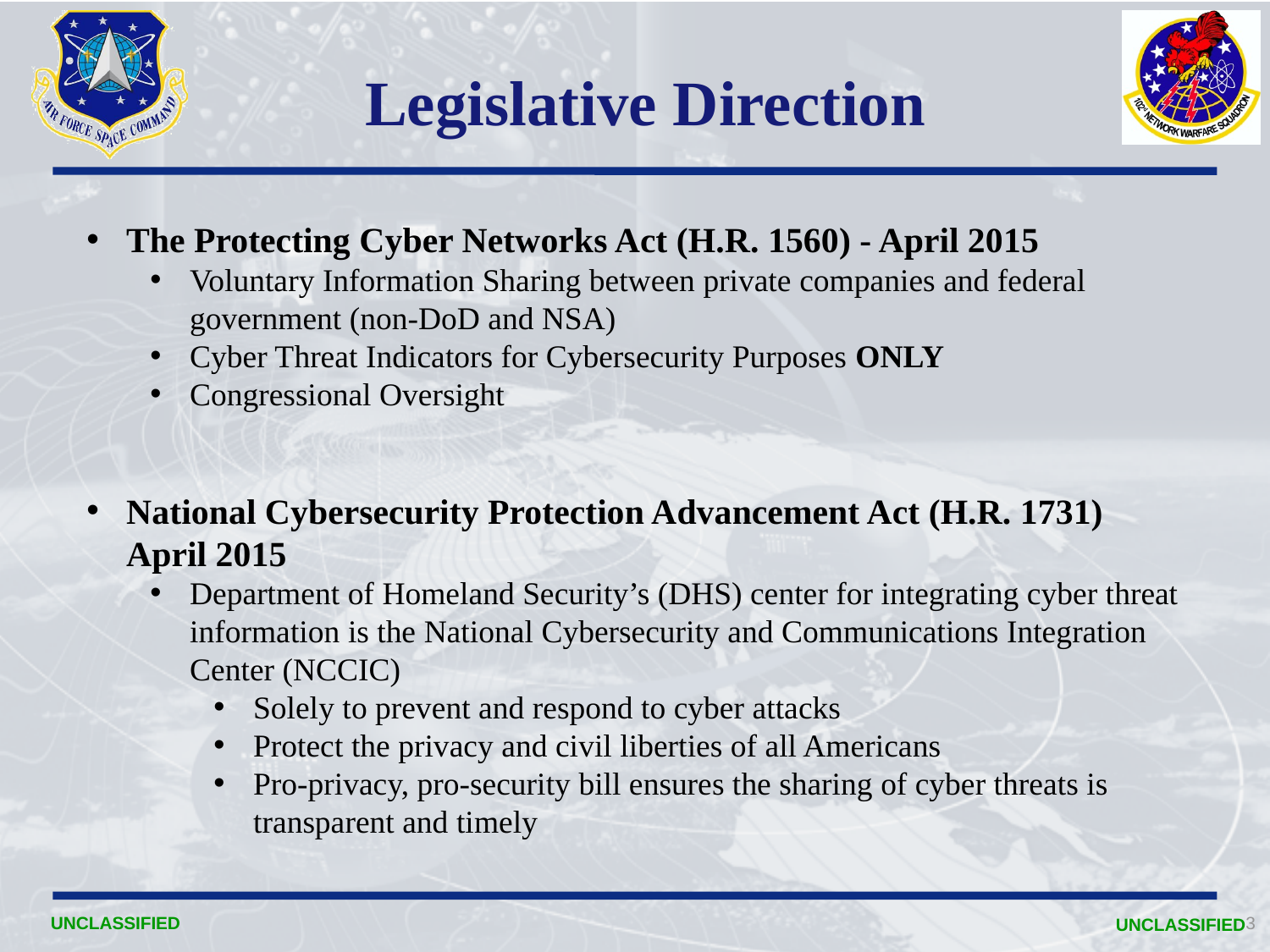

# Legislative Direction
The Protecting Cyber Networks Act (H.R. 1560) - April 2015
Voluntary Information Sharing between private companies and federal government (non-DoD and NSA)
Cyber Threat Indicators for Cybersecurity Purposes ONLY
Congressional Oversight

National Cybersecurity Protection Advancement Act (H.R. 1731) April 2015
Department of Homeland Security’s (DHS) center for integrating cyber threat information is the National Cybersecurity and Communications Integration Center (NCCIC)
Solely to prevent and respond to cyber attacks
Protect the privacy and civil liberties of all Americans
Pro-privacy, pro-security bill ensures the sharing of cyber threats is transparent and timely

UNCLASSIFIED
3
UNCLASSIFIED